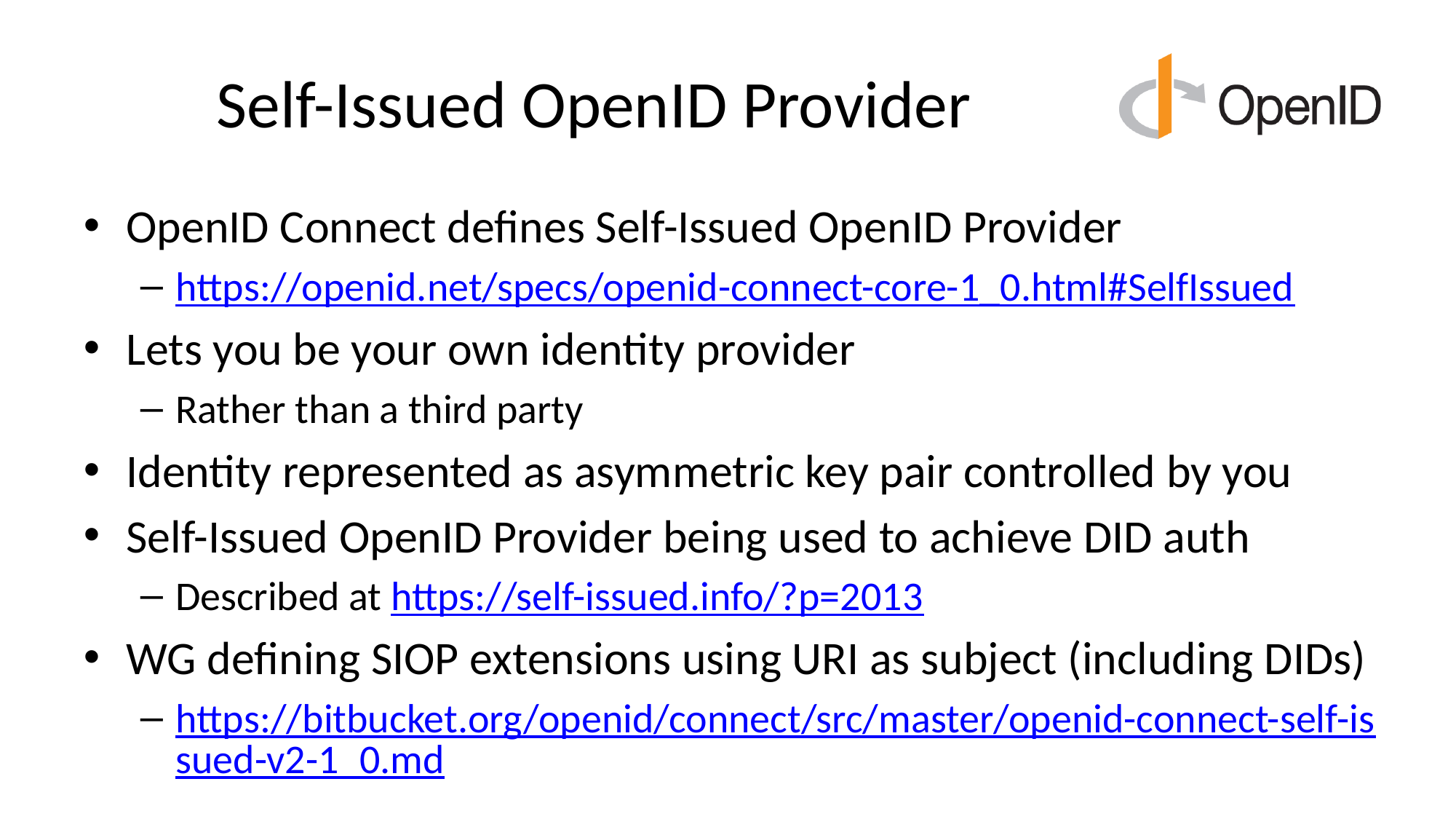

# Self-Issued OpenID Provider
OpenID Connect defines Self-Issued OpenID Provider
https://openid.net/specs/openid-connect-core-1_0.html#SelfIssued
Lets you be your own identity provider
Rather than a third party
Identity represented as asymmetric key pair controlled by you
Self-Issued OpenID Provider being used to achieve DID auth
Described at https://self-issued.info/?p=2013
WG defining SIOP extensions using URI as subject (including DIDs)
https://bitbucket.org/openid/connect/src/master/openid-connect-self-issued-v2-1_0.md